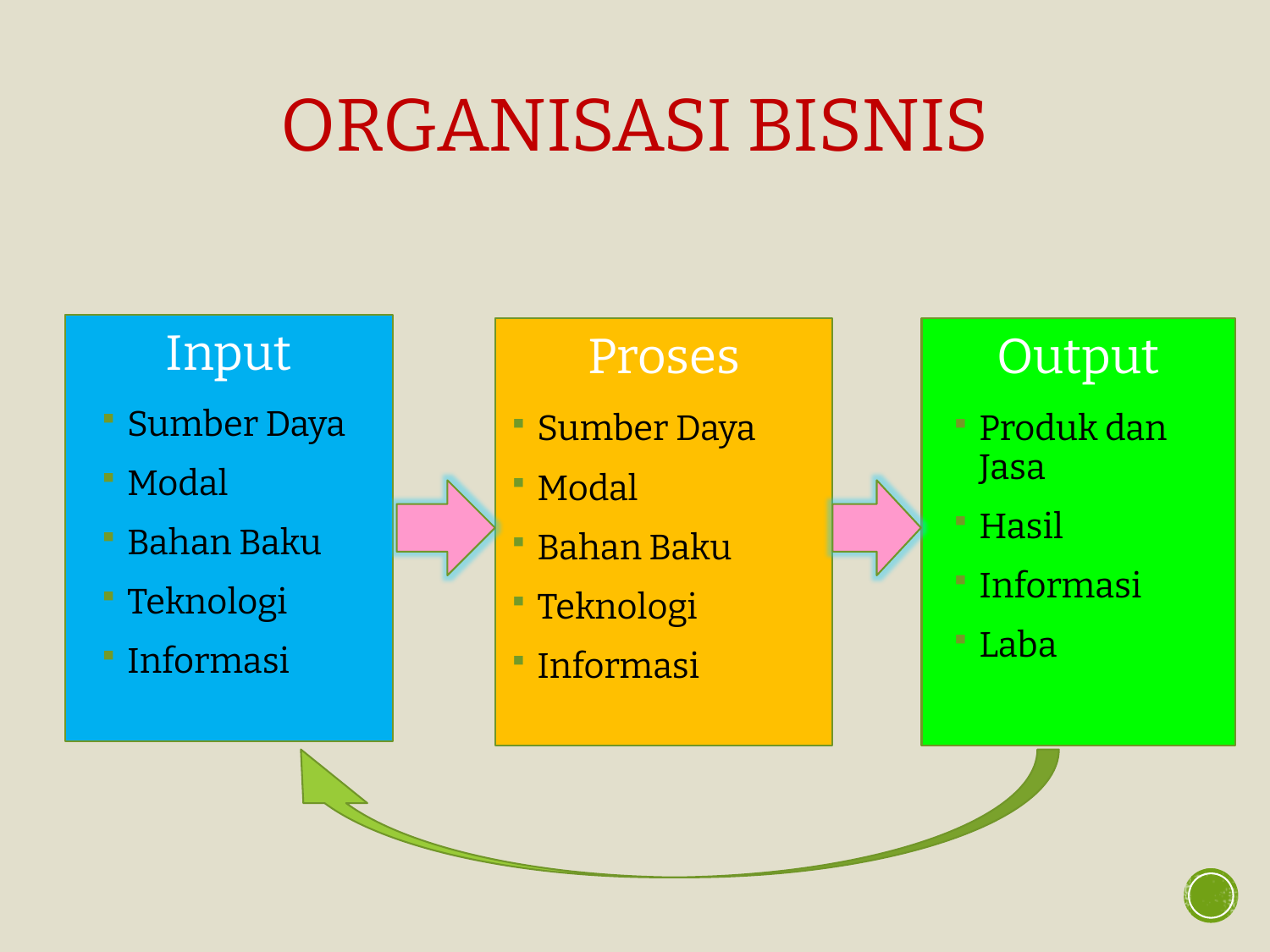

# Organisasi bisnis
Input
Proses
Output
Sumber Daya
Modal
Bahan Baku
Teknologi
Informasi
Sumber Daya
Modal
Bahan Baku
Teknologi
Informasi
Produk dan Jasa
Hasil
Informasi
Laba